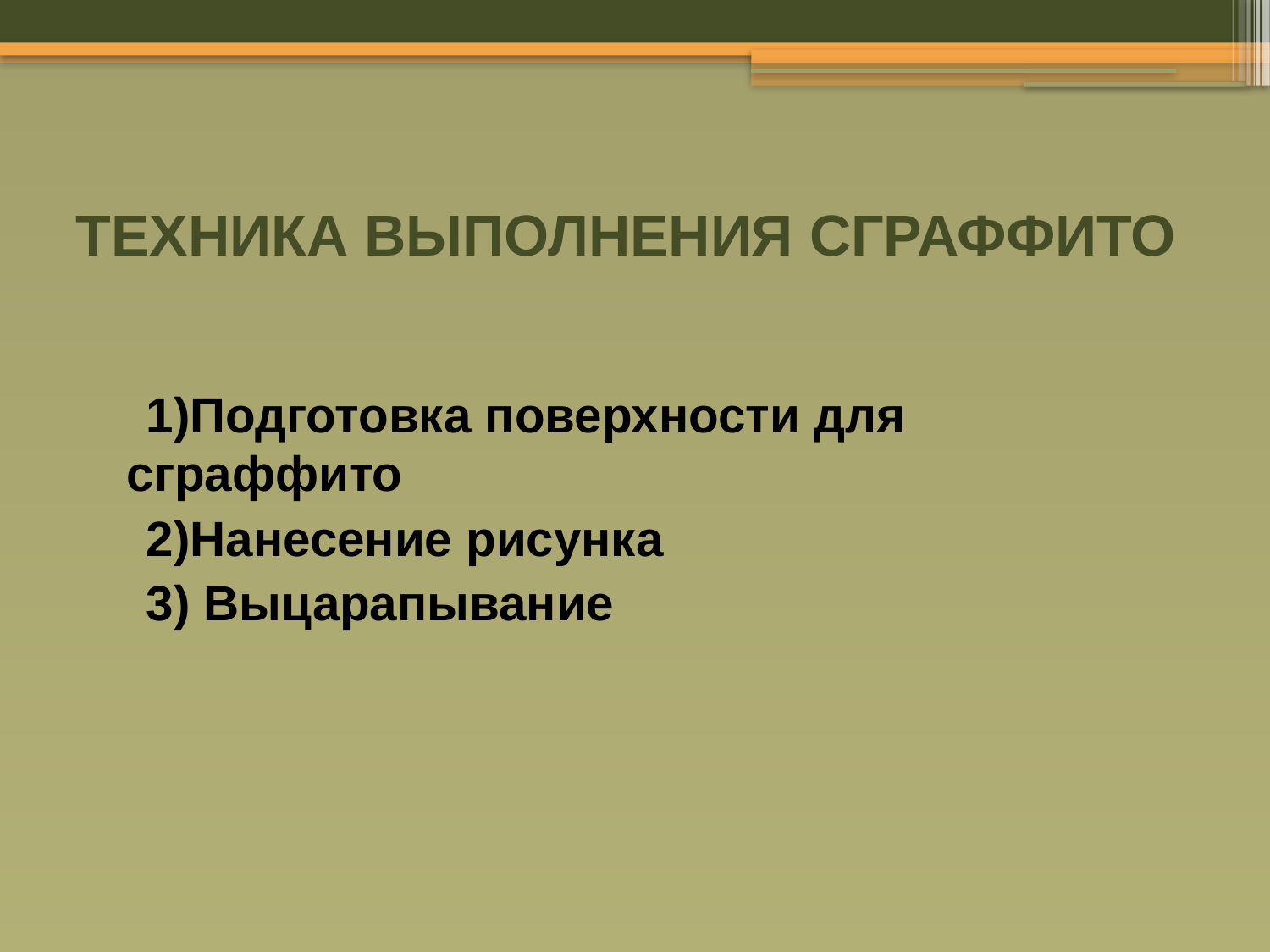

# ТЕХНИКА ВЫПОЛНЕНИЯ СГРАФФИТО

    1)Подготовка поверхности для сграффито
    2)Нанесение рисунка
    3) Выцарапывание